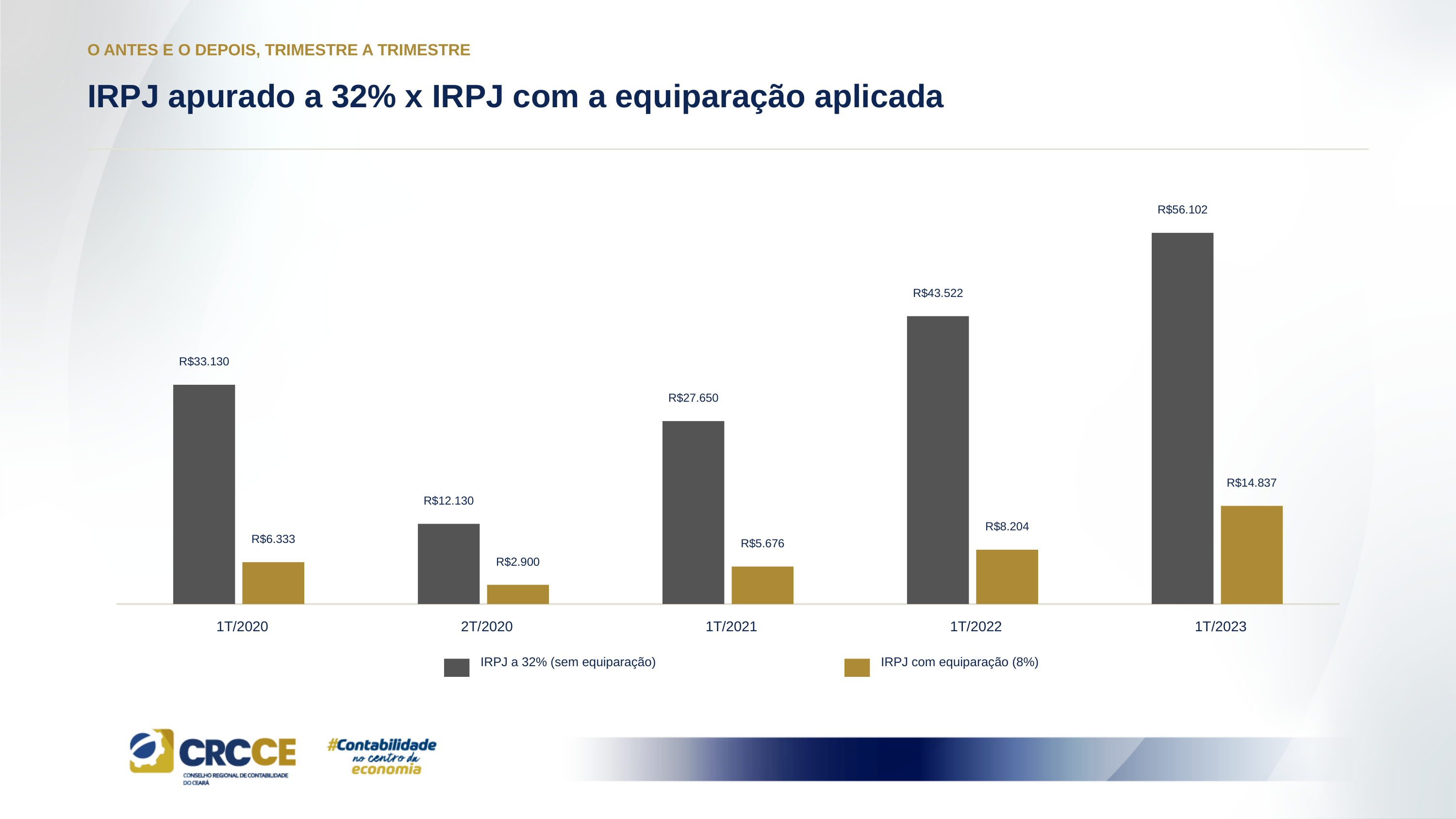

O ANTES E O DEPOIS, TRIMESTRE A TRIMESTRE
IRPJ apurado a 32% x IRPJ com a equiparação aplicada
R$56.102

R$43.522

R$33.130

R$27.650

R$14.837
R$12.130

R$8.204

R$6.333
R$5.676

R$2.900

1T/2020
2T/2020
1T/2021
1T/2022
1T/2023
IRPJ a 32% (sem equiparação)
IRPJ com equiparação (8%)